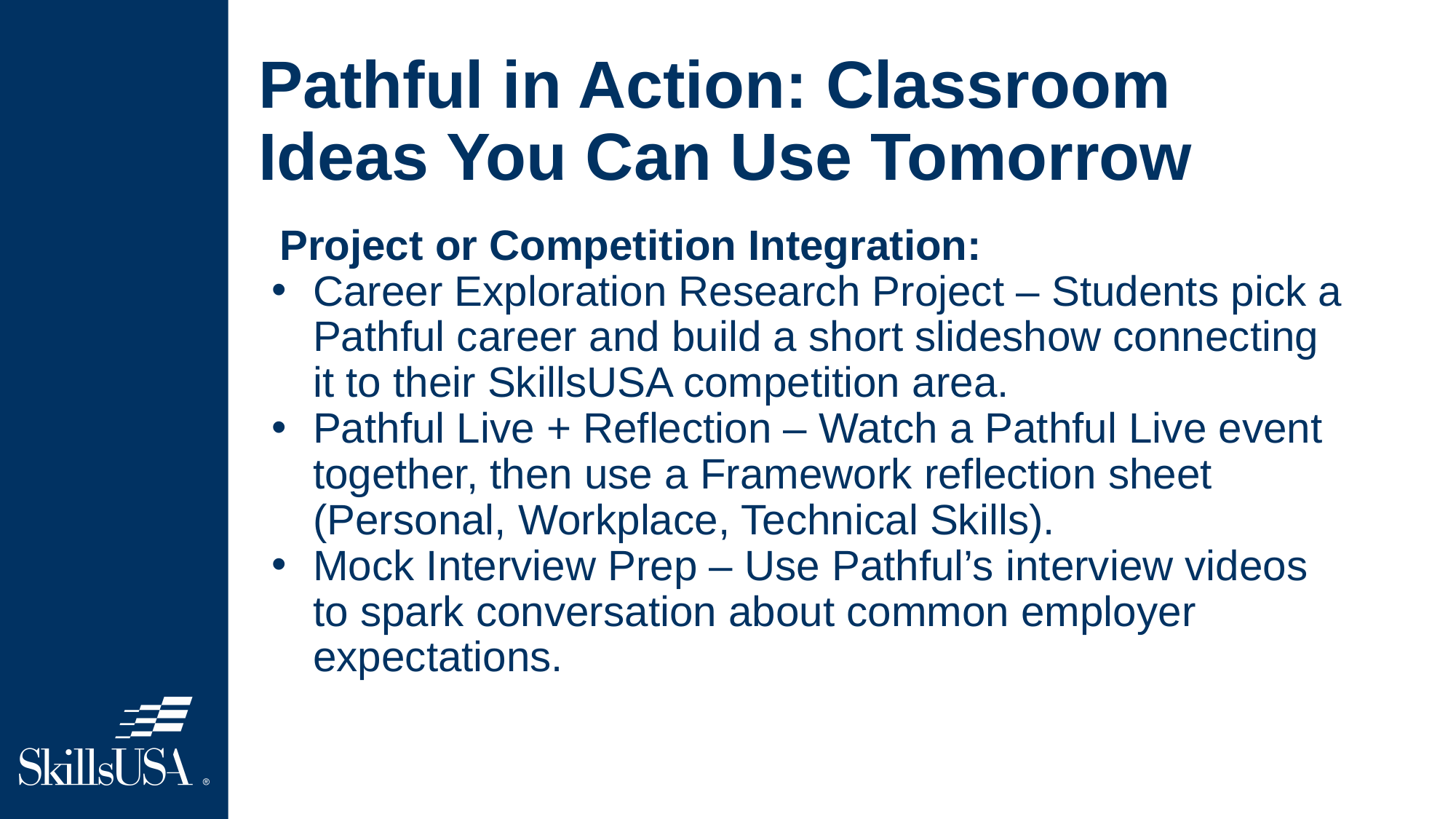

# Pathful in Action: Classroom Ideas You Can Use Tomorrow
Project or Competition Integration:
Career Exploration Research Project – Students pick a Pathful career and build a short slideshow connecting it to their SkillsUSA competition area.
Pathful Live + Reflection – Watch a Pathful Live event together, then use a Framework reflection sheet (Personal, Workplace, Technical Skills).
Mock Interview Prep – Use Pathful’s interview videos to spark conversation about common employer expectations.